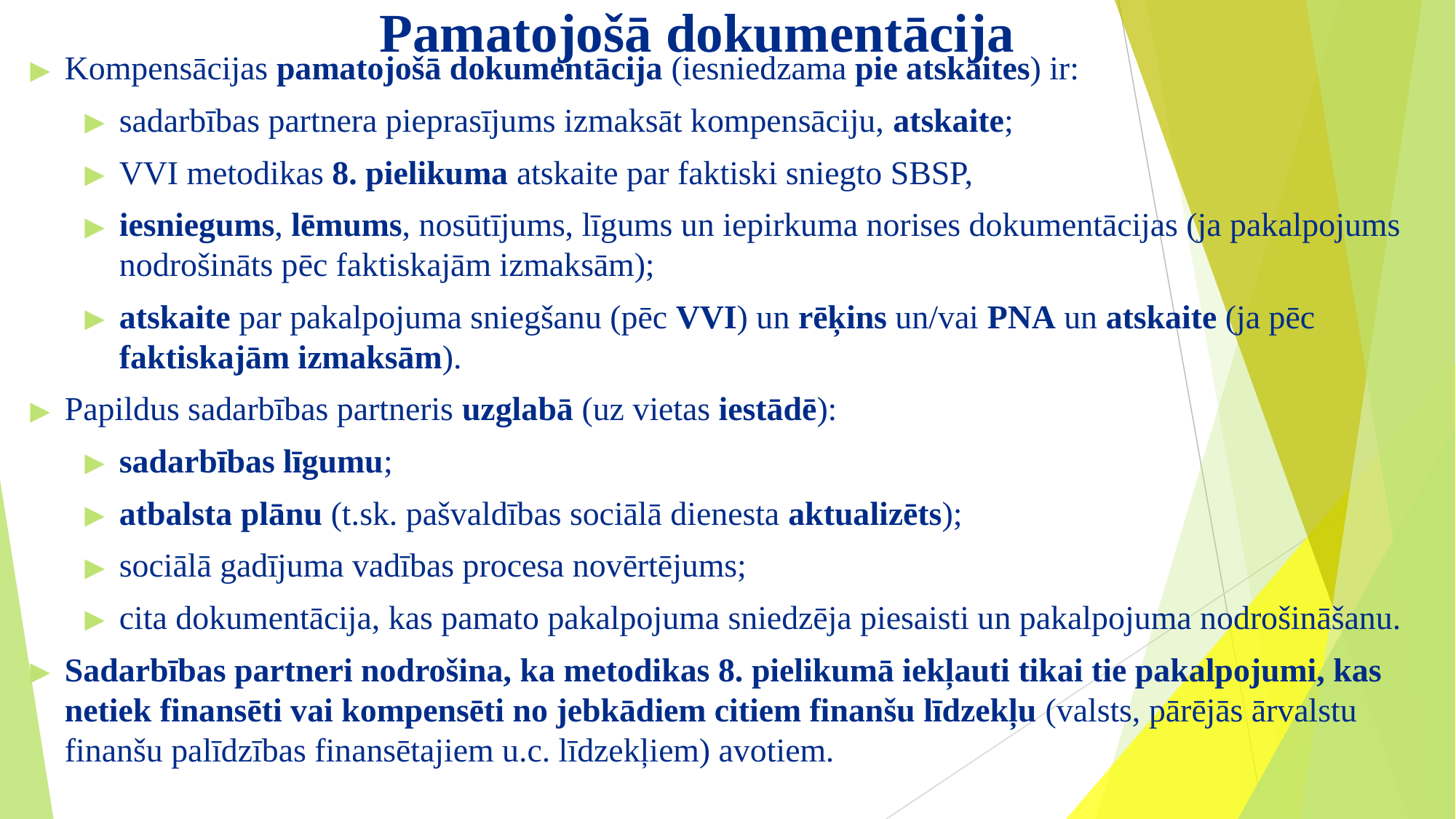

# Pamatojošā dokumentācija
Kompensācijas pamatojošā dokumentācija (iesniedzama pie atskaites) ir:
sadarbības partnera pieprasījums izmaksāt kompensāciju, atskaite;
VVI metodikas 8. pielikuma atskaite par faktiski sniegto SBSP,
iesniegums, lēmums, nosūtījums, līgums un iepirkuma norises dokumentācijas (ja pakalpojums nodrošināts pēc faktiskajām izmaksām);
atskaite par pakalpojuma sniegšanu (pēc VVI) un rēķins un/vai PNA un atskaite (ja pēc faktiskajām izmaksām).
Papildus sadarbības partneris uzglabā (uz vietas iestādē):
sadarbības līgumu;
atbalsta plānu (t.sk. pašvaldības sociālā dienesta aktualizēts);
sociālā gadījuma vadības procesa novērtējums;
cita dokumentācija, kas pamato pakalpojuma sniedzēja piesaisti un pakalpojuma nodrošināšanu.
Sadarbības partneri nodrošina, ka metodikas 8. pielikumā iekļauti tikai tie pakalpojumi, kas netiek finansēti vai kompensēti no jebkādiem citiem finanšu līdzekļu (valsts, pārējās ārvalstu finanšu palīdzības finansētajiem u.c. līdzekļiem) avotiem.